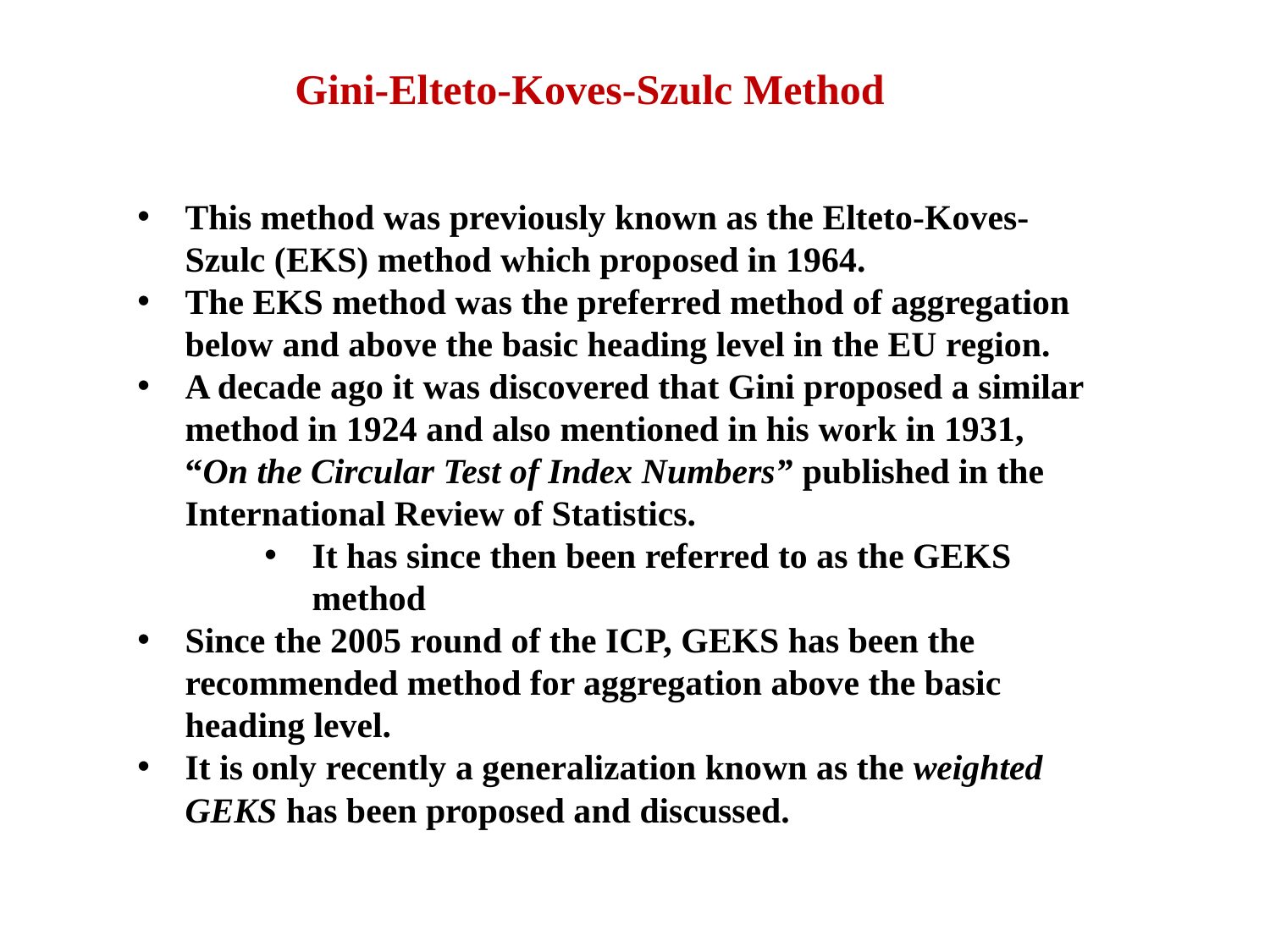

Gini-Elteto-Koves-Szulc Method

This method was previously known as the Elteto-Koves-Szulc (EKS) method which proposed in 1964.
The EKS method was the preferred method of aggregation below and above the basic heading level in the EU region.
A decade ago it was discovered that Gini proposed a similar method in 1924 and also mentioned in his work in 1931, “On the Circular Test of Index Numbers” published in the International Review of Statistics.
It has since then been referred to as the GEKS method
Since the 2005 round of the ICP, GEKS has been the recommended method for aggregation above the basic heading level.
It is only recently a generalization known as the weighted GEKS has been proposed and discussed.